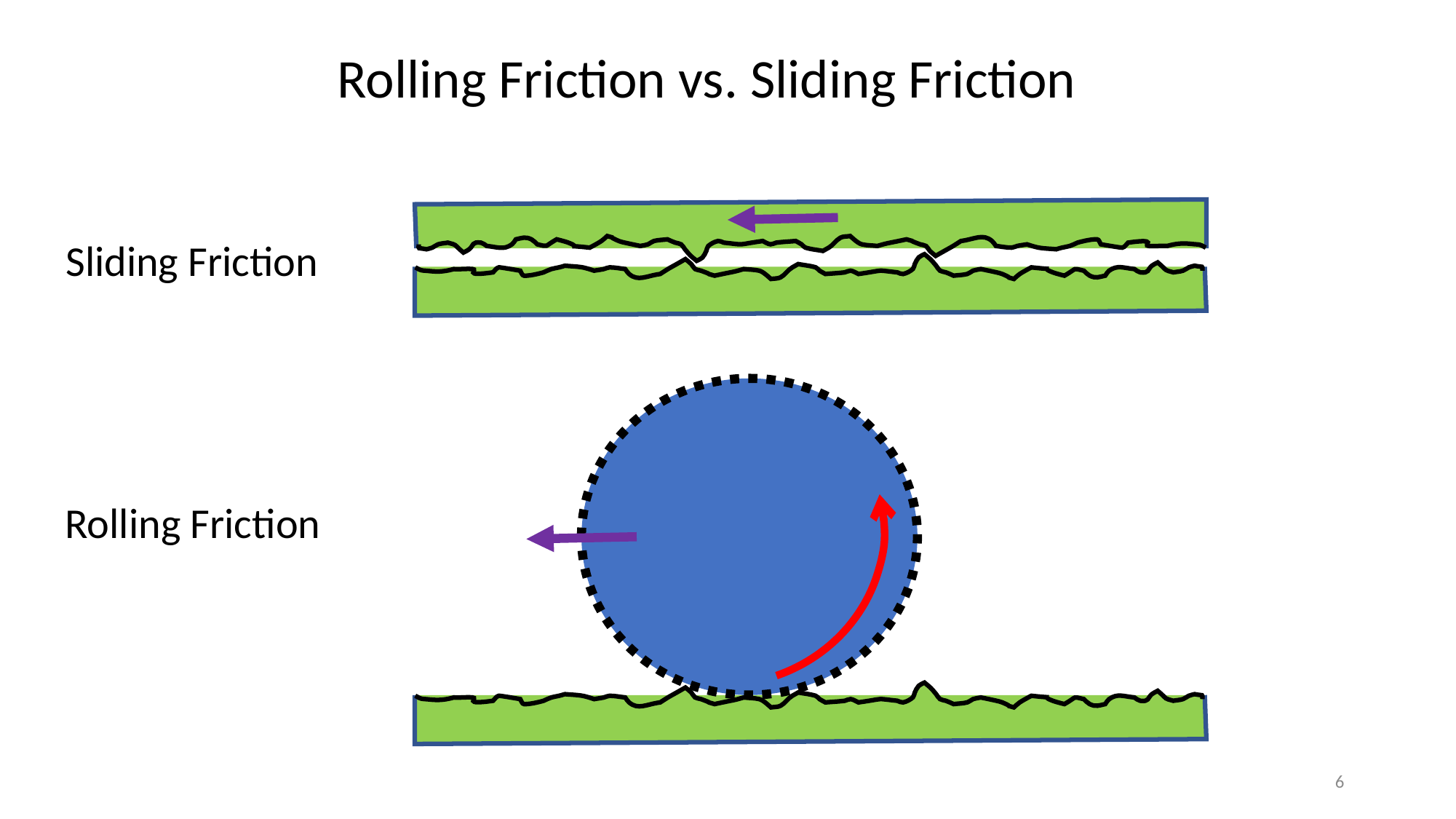

Rolling Friction vs. Sliding Friction

Sliding Friction

Rolling Friction

6